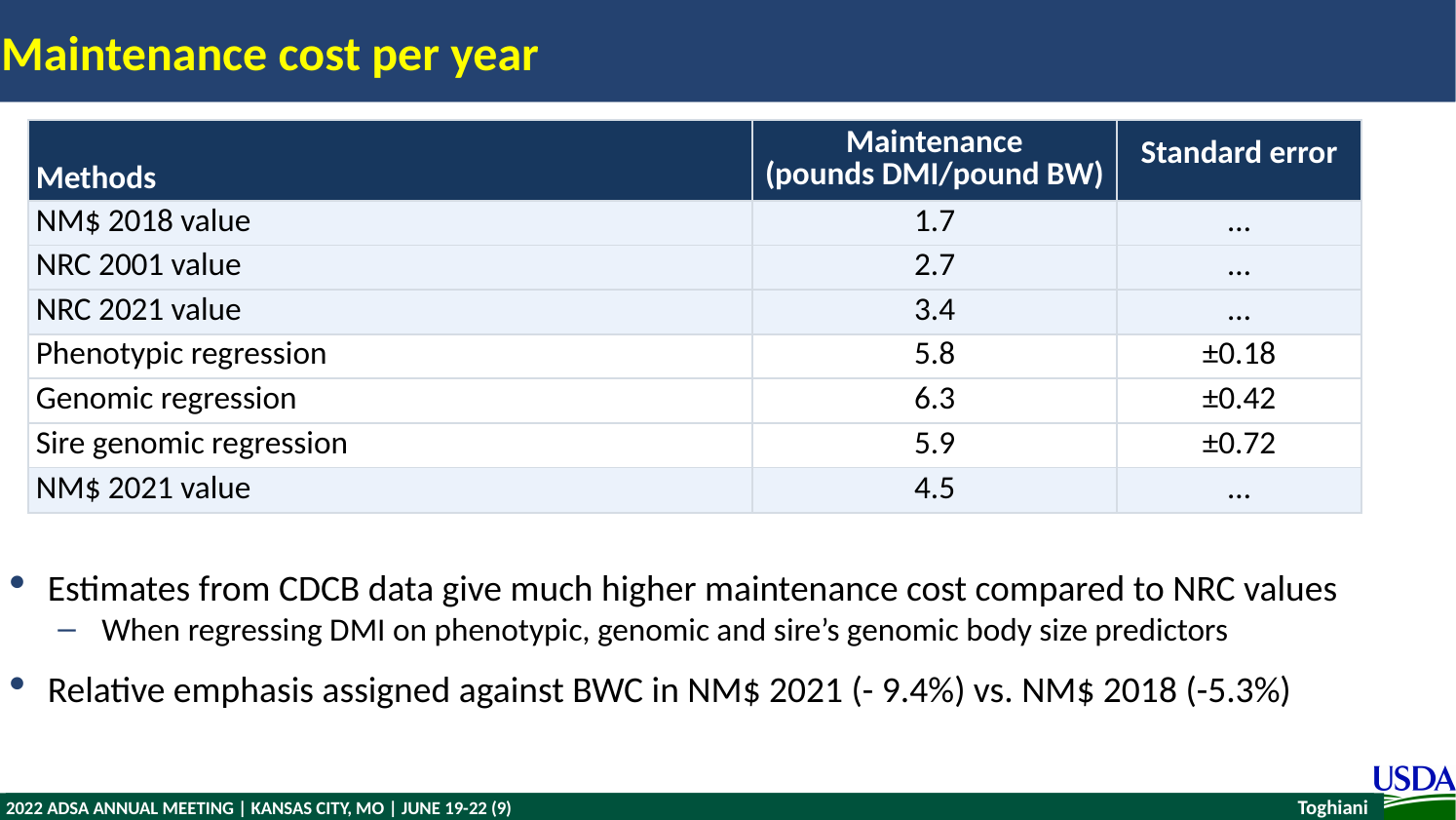

# Maintenance cost per year
| Methods | Maintenance (pounds DMI/pound BW) | Standard error |
| --- | --- | --- |
| NM$ 2018 value | 1.7 | … |
| NRC 2001 value | 2.7 | … |
| NRC 2021 value | 3.4 | … |
| Phenotypic regression | 5.8 | ±0.18 |
| Genomic regression | 6.3 | ±0.42 |
| Sire genomic regression | 5.9 | ±0.72 |
| NM$ 2021 value | 4.5 | … |
Estimates from CDCB data give much higher maintenance cost compared to NRC values
When regressing DMI on phenotypic, genomic and sire’s genomic body size predictors
Relative emphasis assigned against BWC in NM$ 2021 (- 9.4%) vs. NM$ 2018 (-5.3%)